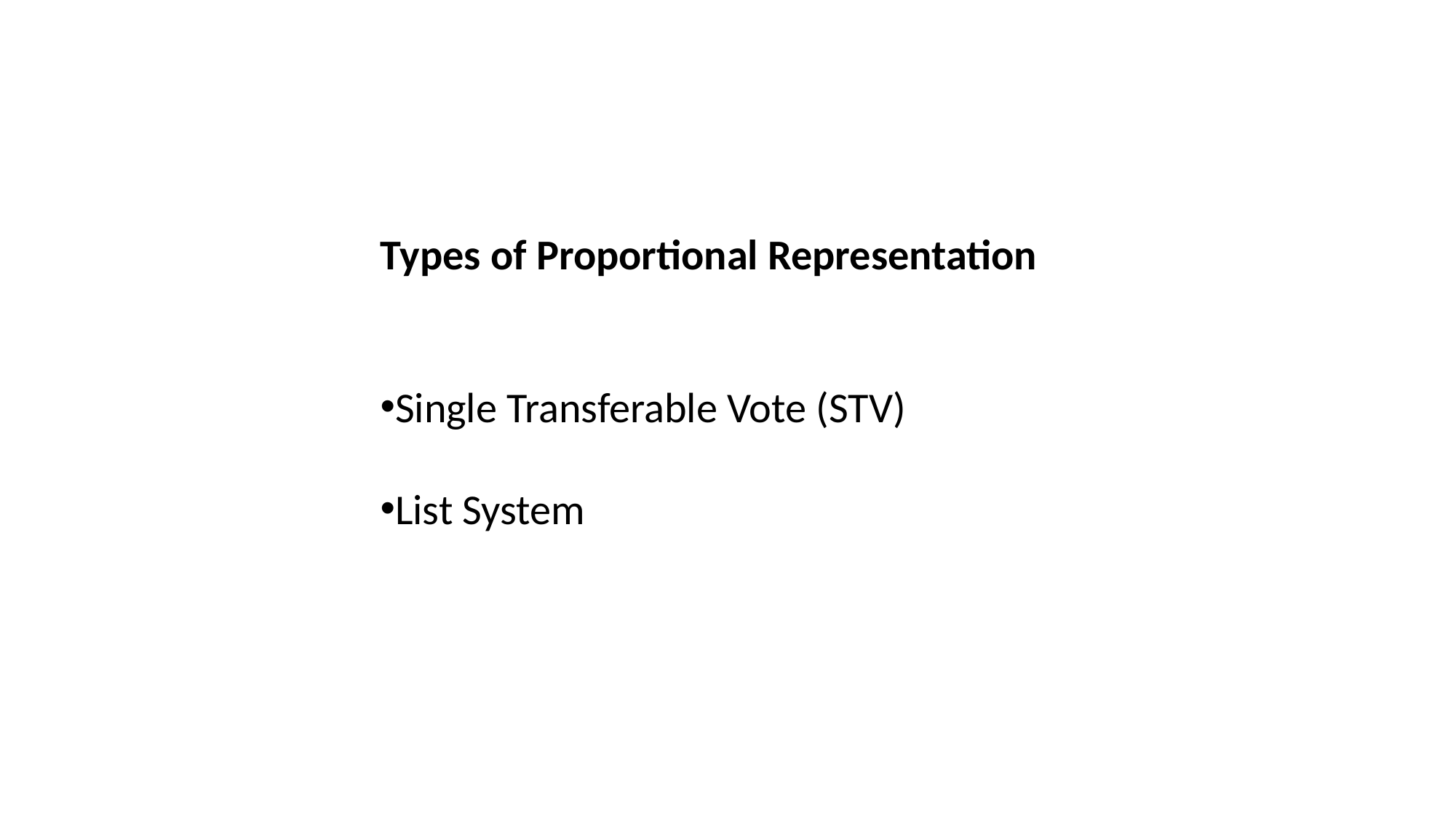

Types of Proportional Representation

Single Transferable Vote (STV)

List System